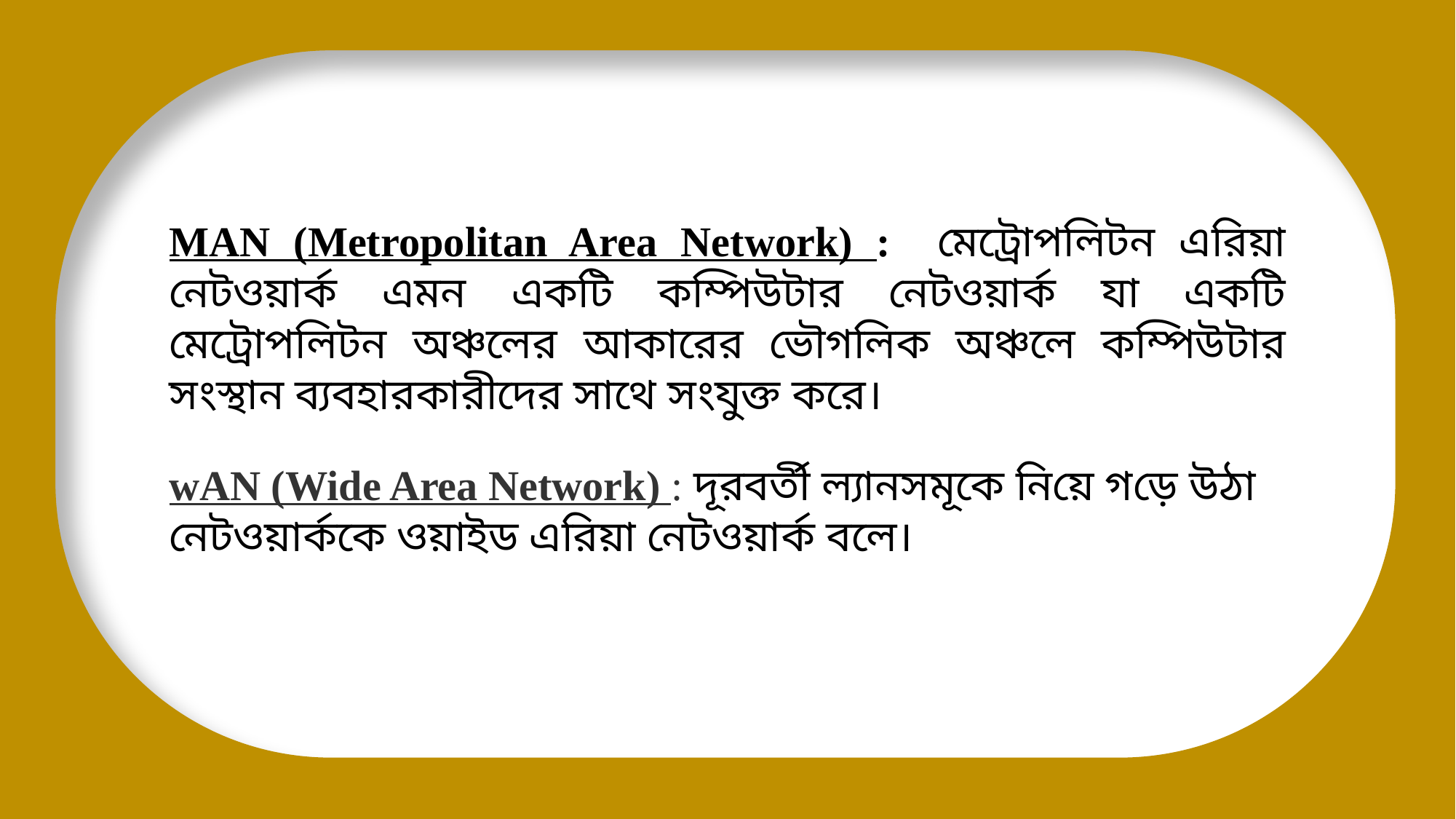

MAN (Metropolitan Area Network) :  মেট্রোপলিটন এরিয়া নেটওয়ার্ক এমন একটি কম্পিউটার নেটওয়ার্ক যা একটি মেট্রোপলিটন অঞ্চলের আকারের ভৌগলিক অঞ্চলে কম্পিউটার সংস্থান ব্যবহারকারীদের সাথে সংযুক্ত করে।
wAN (Wide Area Network) : দূরবর্তী ল্যানসমূকে নিয়ে গড়ে উঠা নেটওয়ার্ককে ওয়াইড এরিয়া নেটওয়ার্ক বলে।